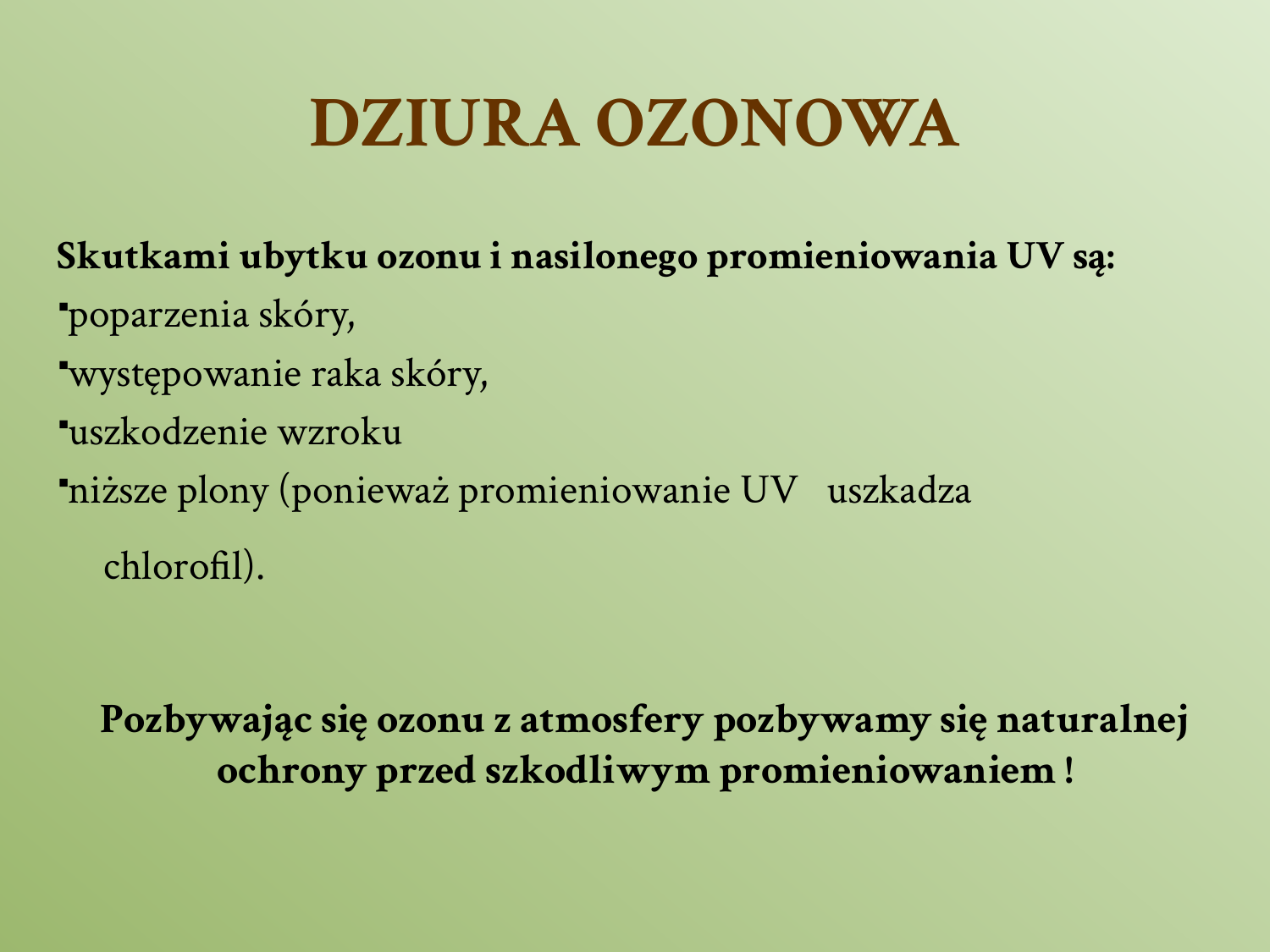

# DZIURA OZONOWA
Skutkami ubytku ozonu i nasilonego promieniowania UV są:
poparzenia skóry,
występowanie raka skóry,
uszkodzenie wzroku
niższe plony (ponieważ promieniowanie UV   uszkadza
     chlorofil).

Pozbywając się ozonu z atmosfery pozbywamy się naturalnej ochrony przed szkodliwym promieniowaniem !